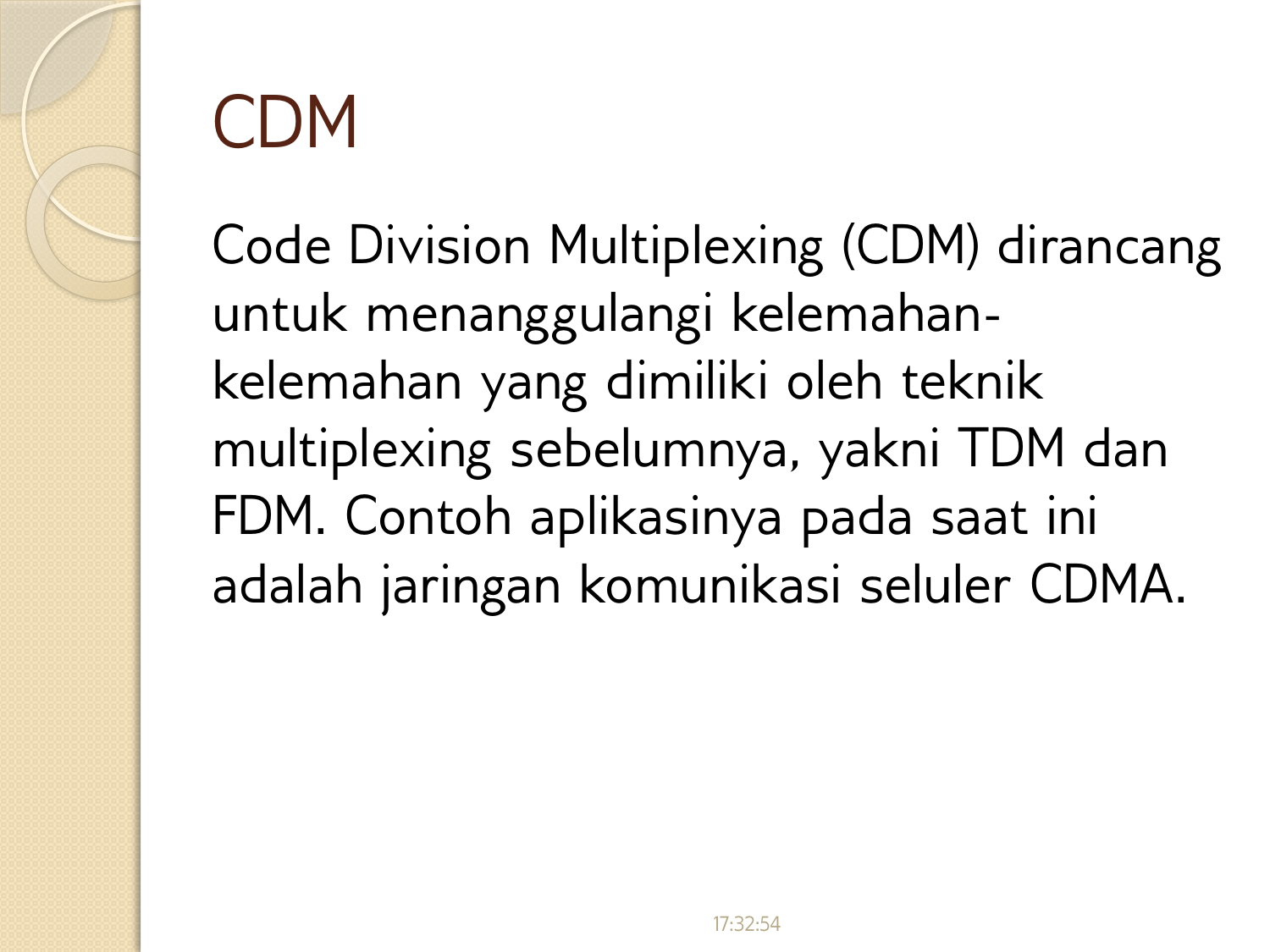

# CDM
Code Division Multiplexing (CDM) dirancang untuk menanggulangi kelemahan-kelemahan yang dimiliki oleh teknik multiplexing sebelumnya, yakni TDM dan FDM. Contoh aplikasinya pada saat ini adalah jaringan komunikasi seluler CDMA.

17:32:54